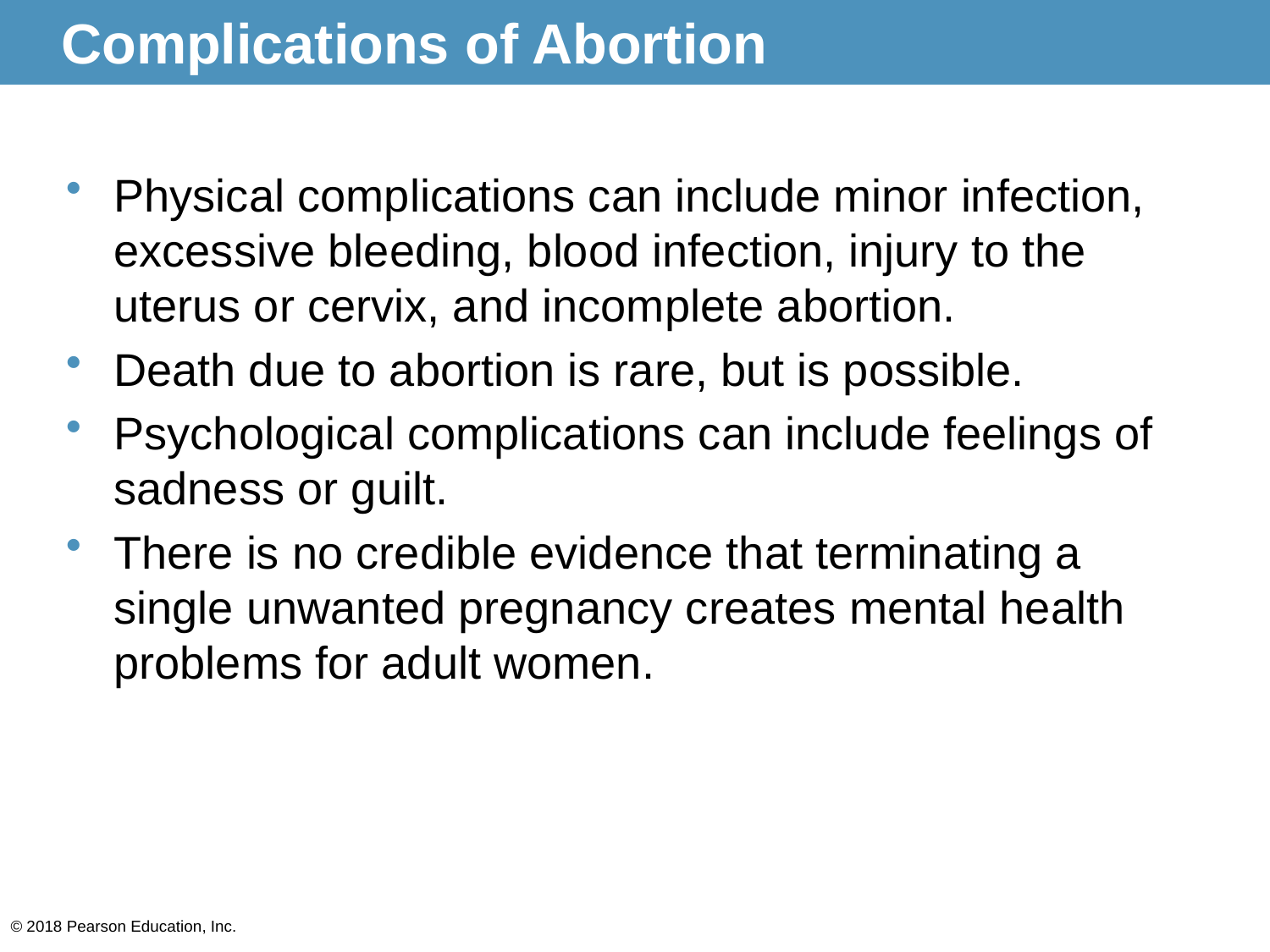

# Complications of Abortion
Physical complications can include minor infection, excessive bleeding, blood infection, injury to the uterus or cervix, and incomplete abortion.
Death due to abortion is rare, but is possible.
Psychological complications can include feelings of sadness or guilt.
There is no credible evidence that terminating a single unwanted pregnancy creates mental health problems for adult women.